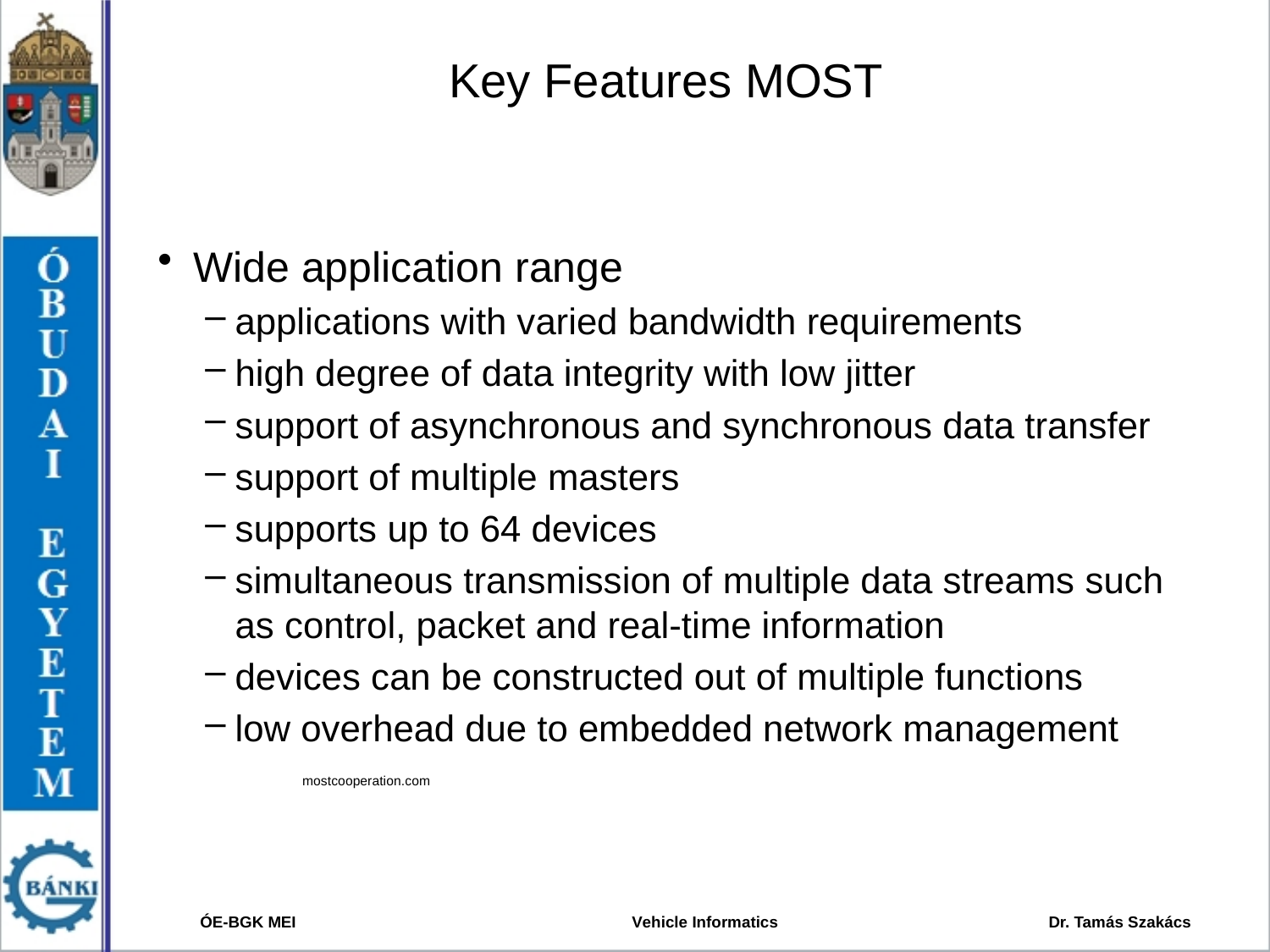

# Key Features MOST
Wide application range
applications with varied bandwidth requirements
high degree of data integrity with low jitter
support of asynchronous and synchronous data transfer
support of multiple masters
supports up to 64 devices
simultaneous transmission of multiple data streams such as control, packet and real-time information
devices can be constructed out of multiple functions
low overhead due to embedded network management
mostcooperation.com